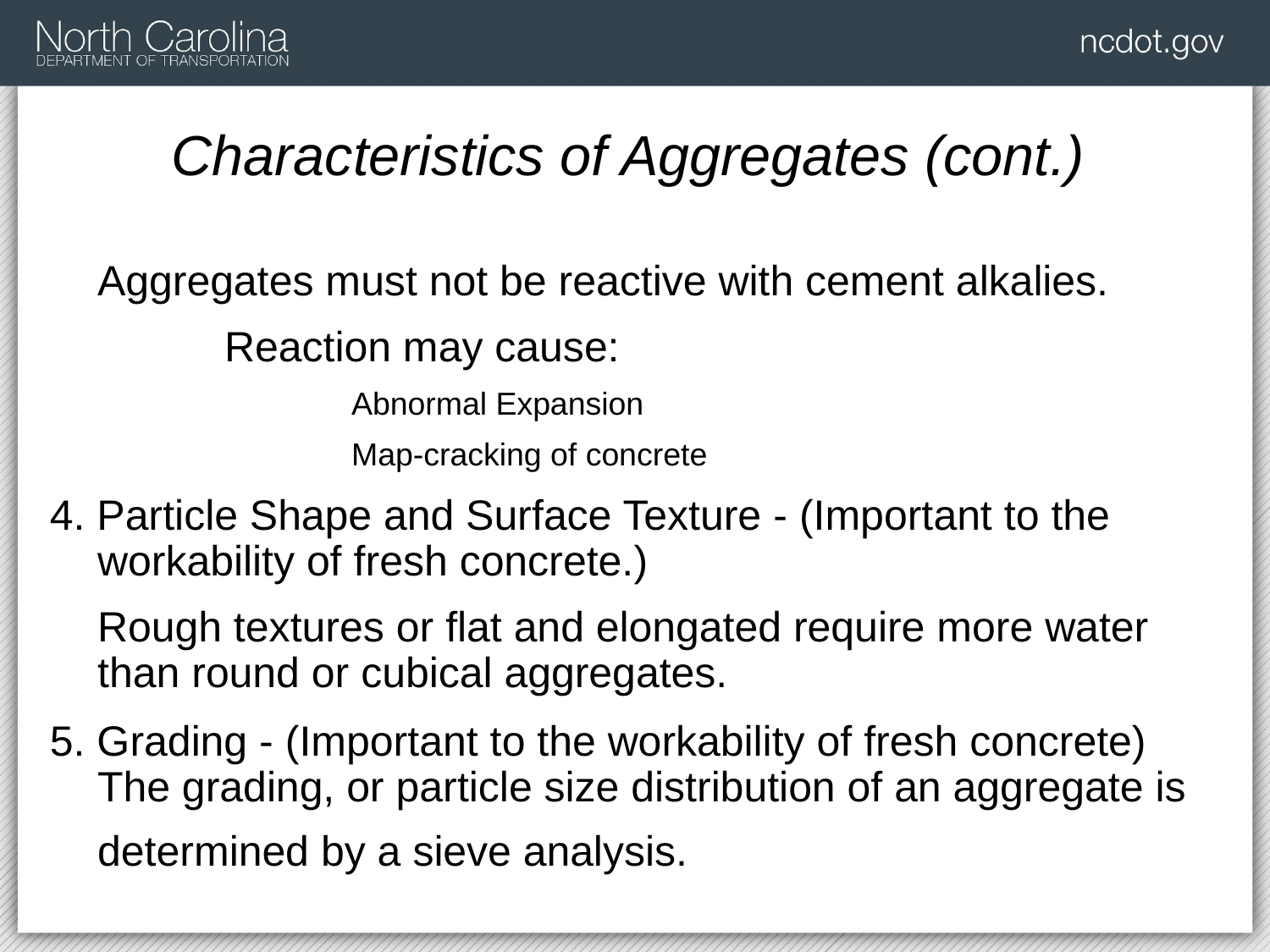

# Characteristics of Aggregates (cont.)
	Aggregates must not be reactive with cement alkalies.
		Reaction may cause:
			Abnormal Expansion
			Map-cracking of concrete
4. Particle Shape and Surface Texture - (Important to the workability of fresh concrete.)
	Rough textures or flat and elongated require more water than round or cubical aggregates.
5. Grading - (Important to the workability of fresh concrete) The grading, or particle size distribution of an aggregate is determined by a sieve analysis.